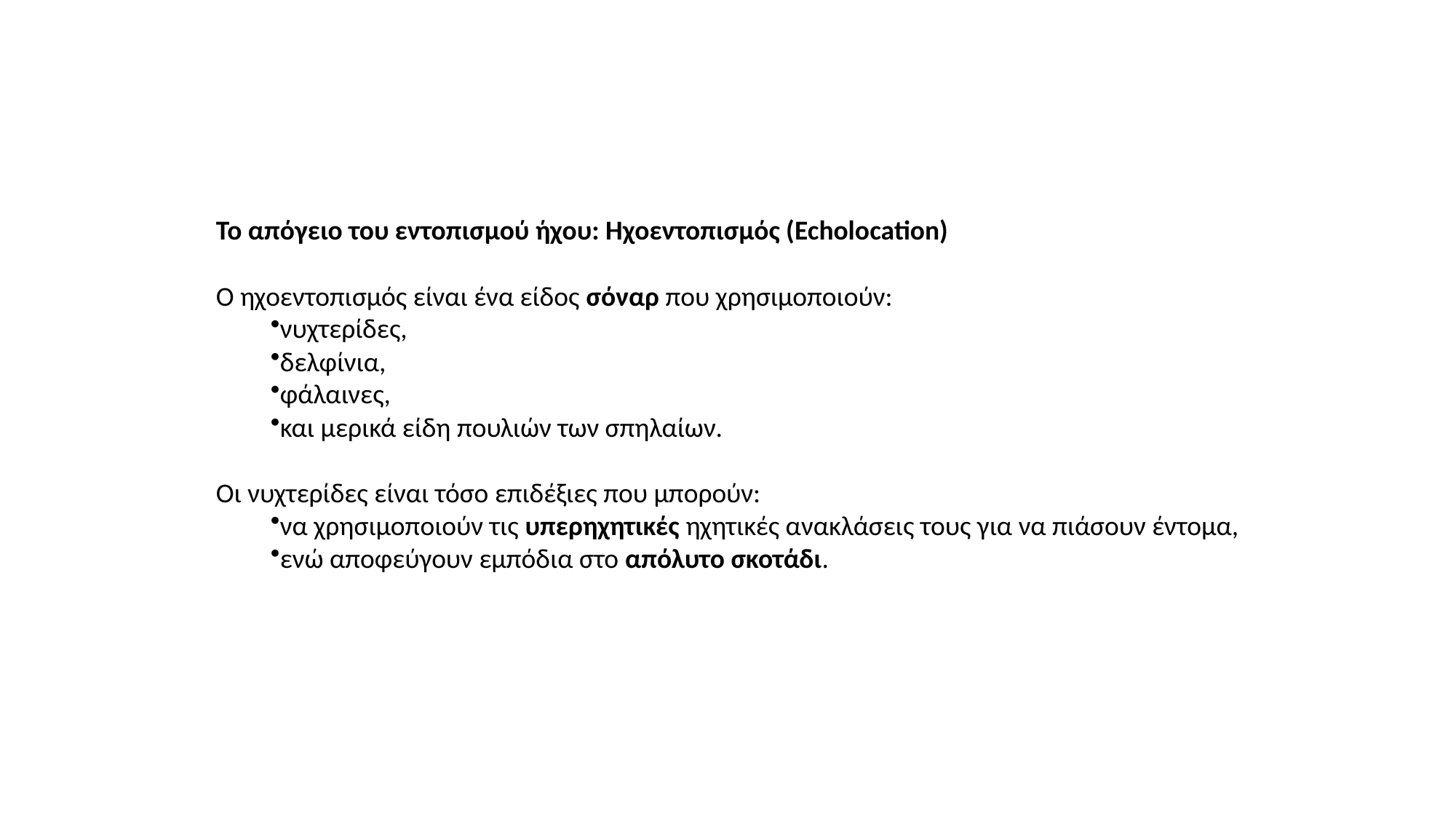

Το απόγειο του εντοπισμού ήχου: Ηχοεντοπισμός (Echolocation)

Ο ηχοεντοπισμός είναι ένα είδος σόναρ που χρησιμοποιούν:
νυχτερίδες,
δελφίνια,
φάλαινες,
και μερικά είδη πουλιών των σπηλαίων.

Οι νυχτερίδες είναι τόσο επιδέξιες που μπορούν:
να χρησιμοποιούν τις υπερηχητικές ηχητικές ανακλάσεις τους για να πιάσουν έντομα,
ενώ αποφεύγουν εμπόδια στο απόλυτο σκοτάδι.